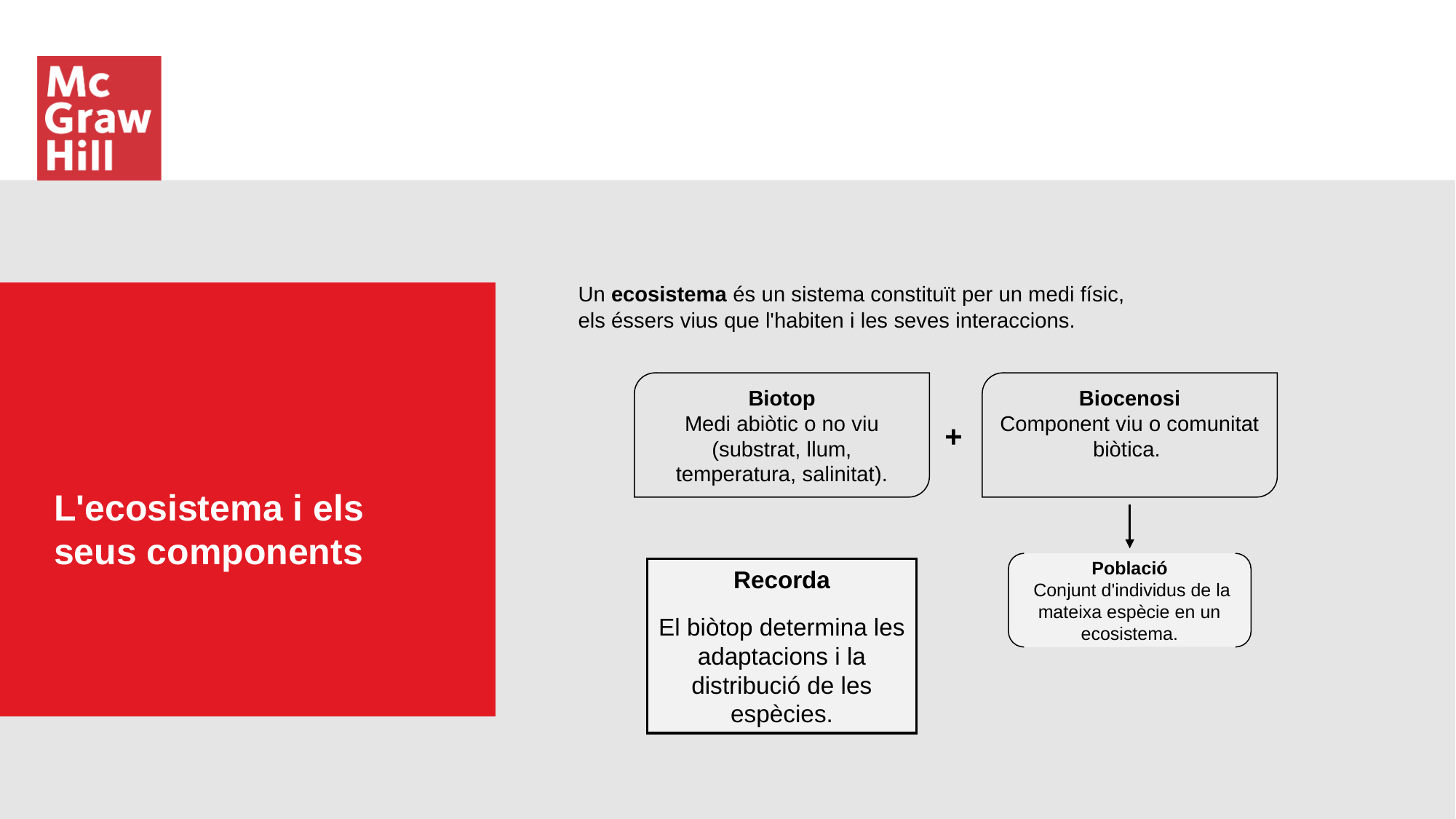

Un ecosistema és un sistema constituït per un medi físic, els éssers vius que l'habiten i les seves interaccions.
Biotop
Medi abiòtic o no viu (substrat, llum, temperatura, salinitat).
Biocenosi
Component viu o comunitat biòtica.
+
L'ecosistema i els seus components
Població
 Conjunt d'individus de la mateixa espècie en un ecosistema.
Recorda
El biòtop determina les adaptacions i la distribució de les espècies.